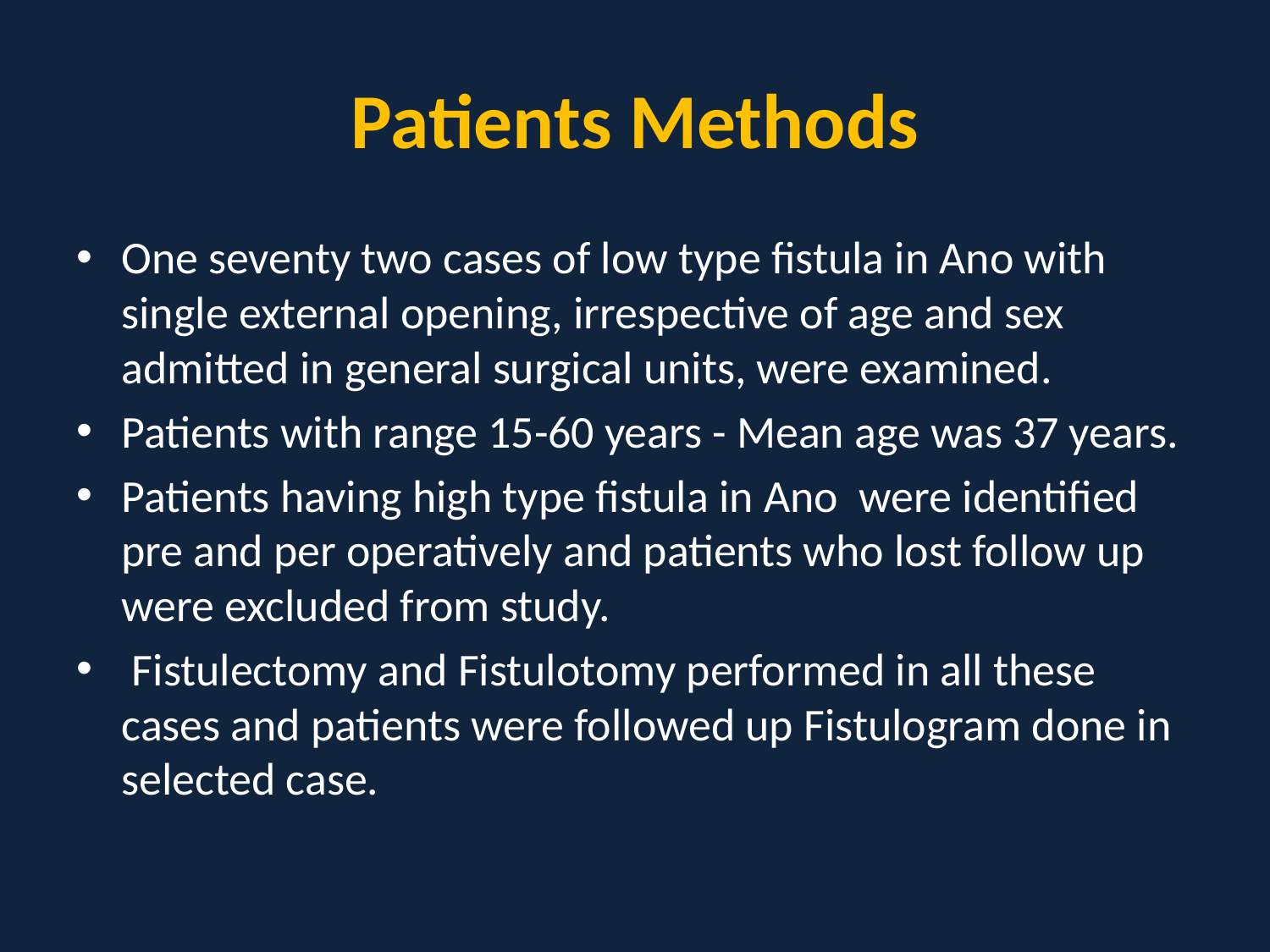

# Patients Methods
One seventy two cases of low type fistula in Ano with single external opening, irrespective of age and sex admitted in general surgical units, were examined.
Patients with range 15-60 years - Mean age was 37 years.
Patients having high type fistula in Ano  were identified pre and per operatively and patients who lost follow up were excluded from study.
 Fistulectomy and Fistulotomy performed in all these cases and patients were followed up Fistulogram done in selected case.